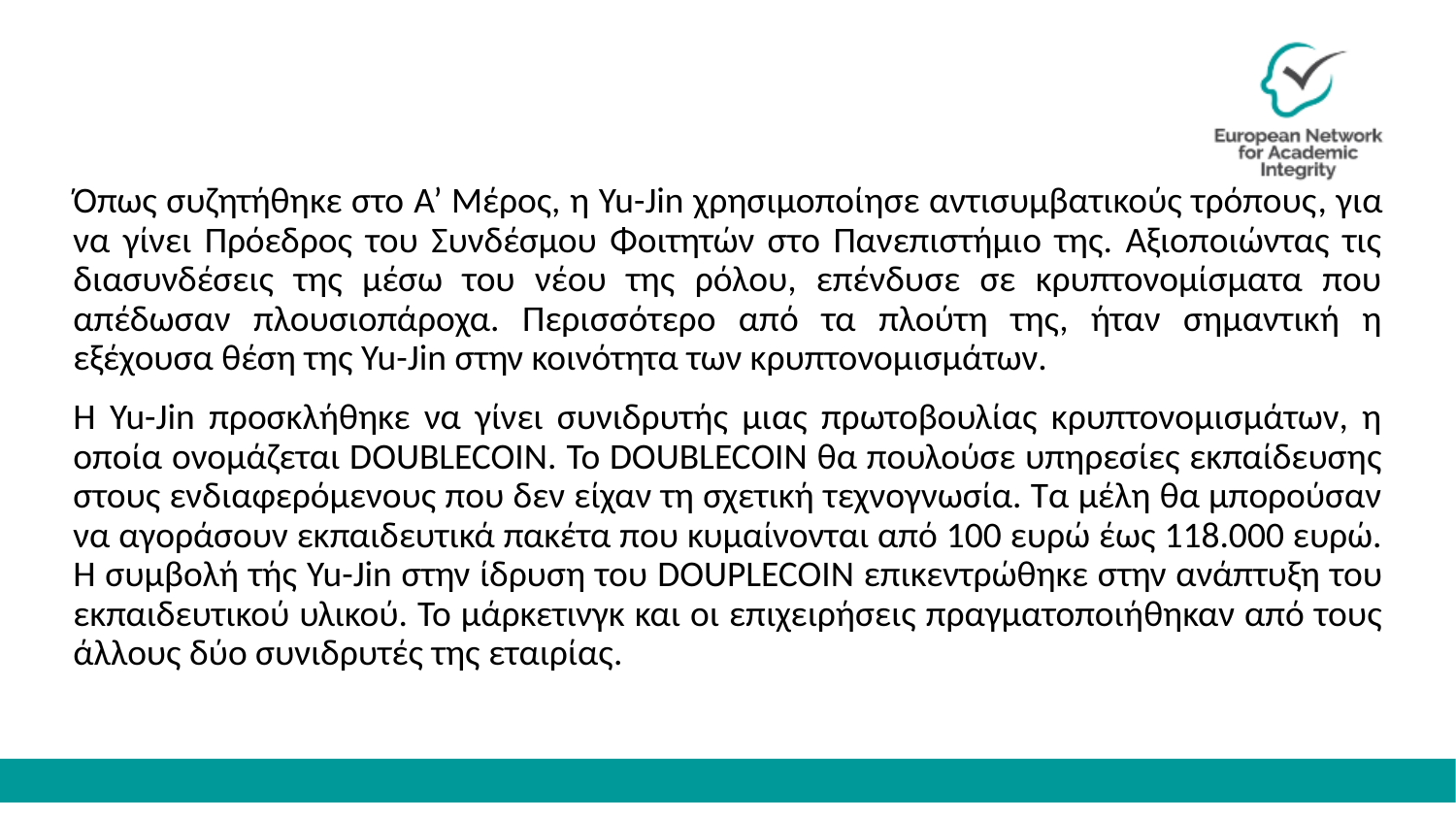

Όπως συζητήθηκε στο A’ Μέρος, η Yu-Jin χρησιμοποίησε αντισυμβατικούς τρόπους, για να γίνει Πρόεδρος του Συνδέσμου Φοιτητών στο Πανεπιστήμιο της. Αξιοποιώντας τις διασυνδέσεις της μέσω του νέου της ρόλου, επένδυσε σε κρυπτονομίσματα που απέδωσαν πλουσιοπάροχα. Περισσότερο από τα πλούτη της, ήταν σημαντική η εξέχουσα θέση της Yu-Jin στην κοινότητα των κρυπτονομισμάτων.
Η Yu-Jin προσκλήθηκε να γίνει συνιδρυτής μιας πρωτοβουλίας κρυπτονομισμάτων, η οποία ονομάζεται DOUBLECOIN. Το DOUBLECOIN θα πουλούσε υπηρεσίες εκπαίδευσης στους ενδιαφερόμενους που δεν είχαν τη σχετική τεχνογνωσία. Τα μέλη θα μπορούσαν να αγοράσουν εκπαιδευτικά πακέτα που κυμαίνονται από 100 ευρώ έως 118.000 ευρώ. Η συμβολή τής Yu-Jin στην ίδρυση του DOUPLECOIN επικεντρώθηκε στην ανάπτυξη του εκπαιδευτικού υλικού. Το μάρκετινγκ και οι επιχειρήσεις πραγματοποιήθηκαν από τους άλλους δύο συνιδρυτές της εταιρίας.